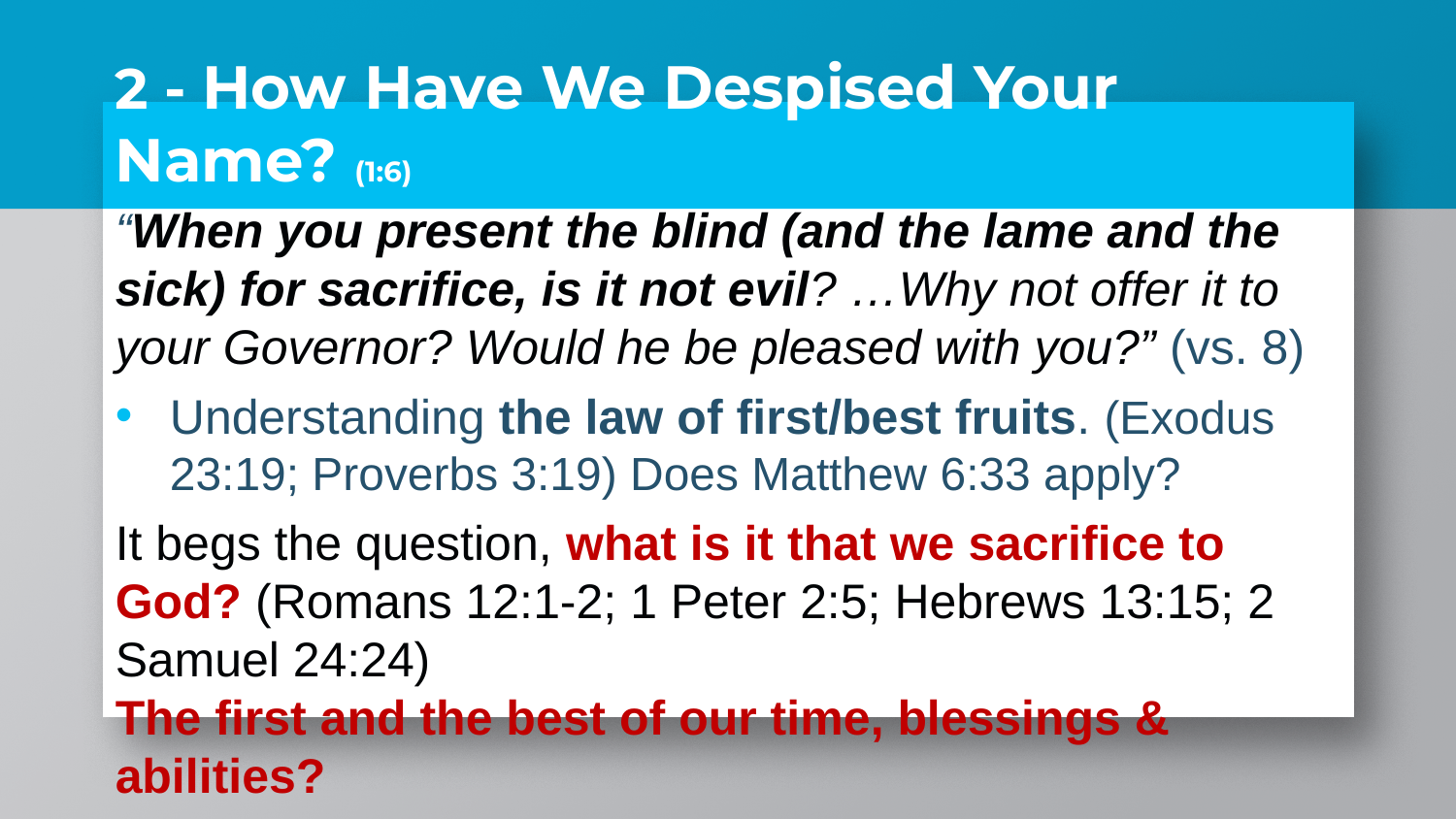

# 2 - How Have We Despised Your Name? (1:6)
“When you present the blind (and the lame and the sick) for sacrifice, is it not evil? …Why not offer it to your Governor? Would he be pleased with you?” (vs. 8)
Understanding the law of first/best fruits. (Exodus 23:19; Proverbs 3:19) Does Matthew 6:33 apply?
It begs the question, what is it that we sacrifice to God? (Romans 12:1-2; 1 Peter 2:5; Hebrews 13:15; 2 Samuel 24:24)
The first and the best of our time, blessings & abilities?